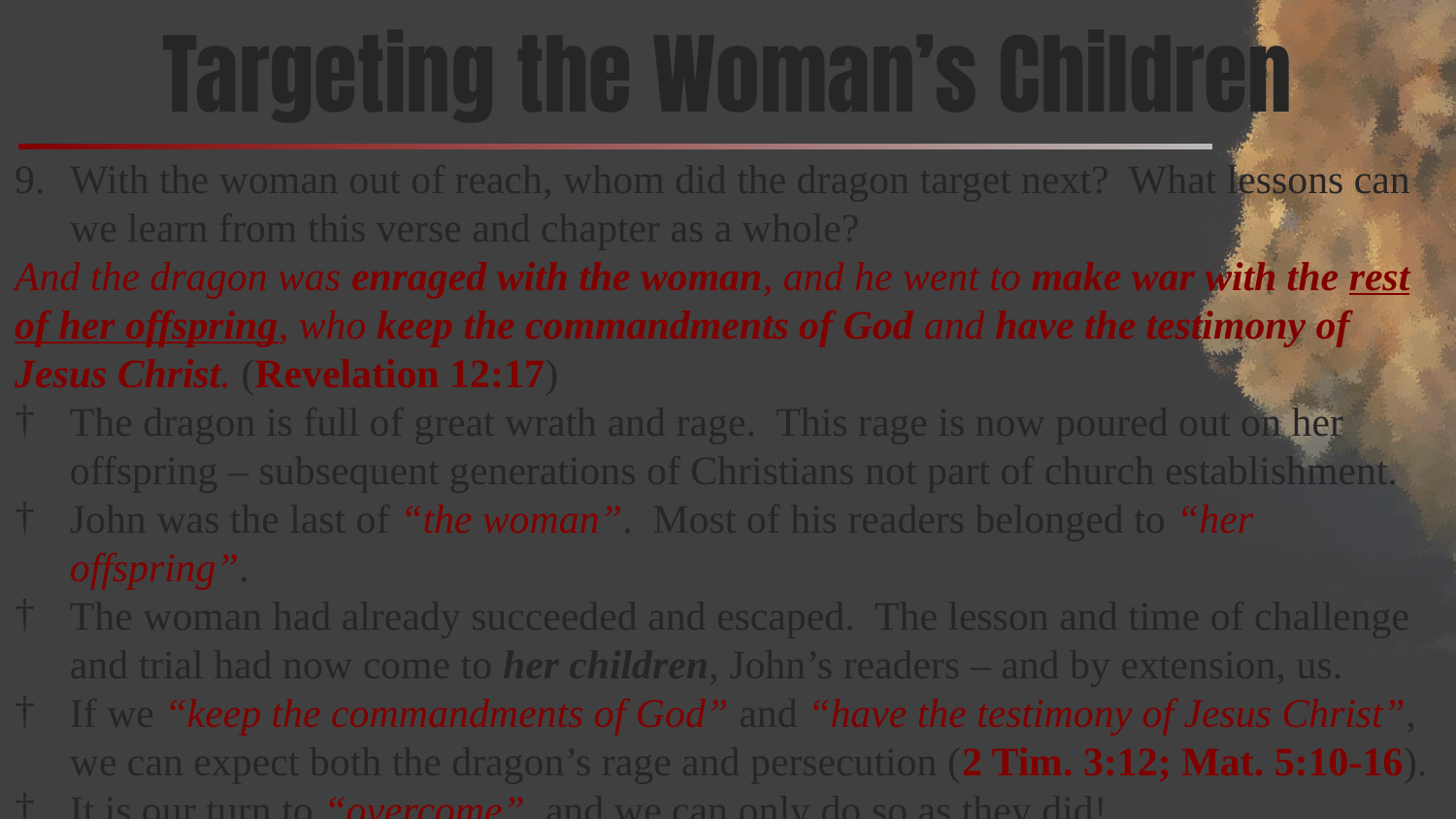

# Targeting the Woman’s Children
With the woman out of reach, whom did the dragon target next?  What lessons can we learn from this verse and chapter as a whole?
And the dragon was enraged with the woman, and he went to make war with the rest of her offspring, who keep the commandments of God and have the testimony of Jesus Christ. (Revelation 12:17)
The dragon is full of great wrath and rage.  This rage is now poured out on her offspring – subsequent generations of Christians not part of church establishment.
John was the last of “the woman”.  Most of his readers belonged to “her offspring”.
The woman had already succeeded and escaped.  The lesson and time of challenge and trial had now come to her children, John’s readers – and by extension, us.
If we “keep the commandments of God” and “have the testimony of Jesus Christ”, we can expect both the dragon’s rage and persecution (2 Tim. 3:12; Mat. 5:10-16).
It is our turn to “overcome”, and we can only do so as they did!